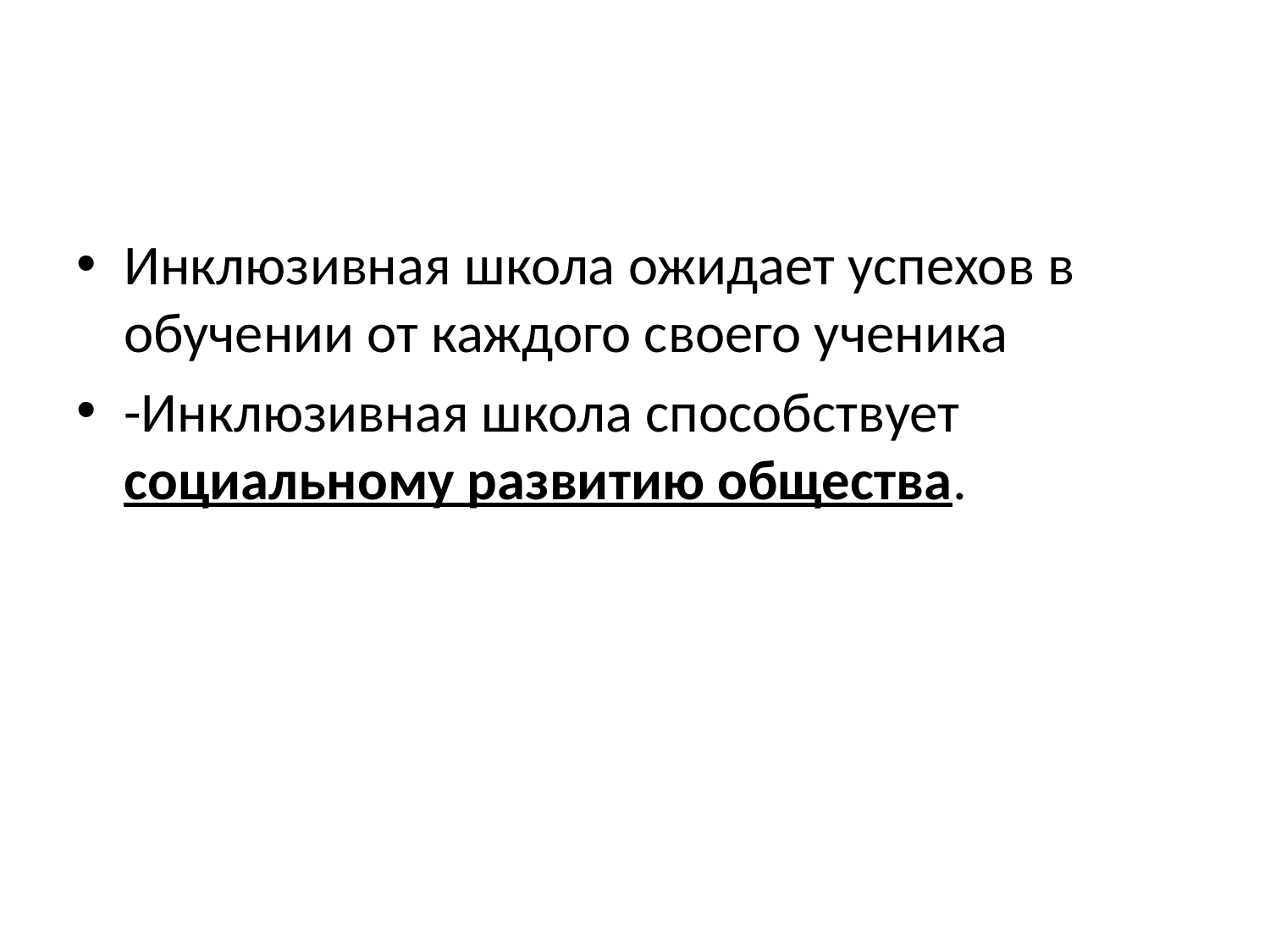

#
Инклюзивная школа ожидает успехов в обучении от каждого своего ученика
-Инклюзивная школа способствует социальному развитию общества.